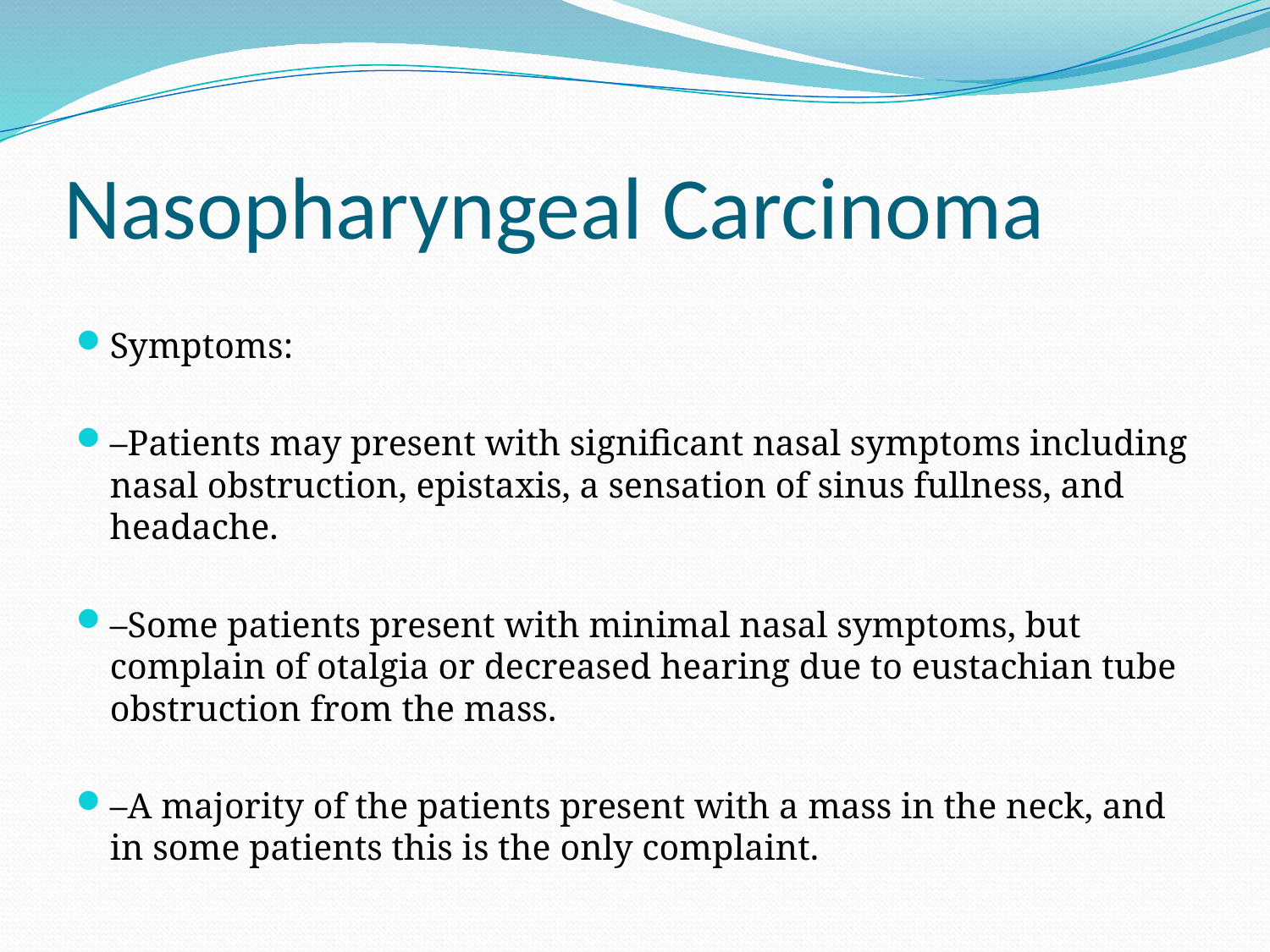

# Nasopharyngeal Carcinoma

Symptoms:

–Patients may present with significant nasal symptoms including nasal obstruction, epistaxis, a sensation of sinus fullness, and headache.

–Some patients present with minimal nasal symptoms, but complain of otalgia or decreased hearing due to eustachian tube obstruction from the mass.

–A majority of the patients present with a mass in the neck, and in some patients this is the only complaint.